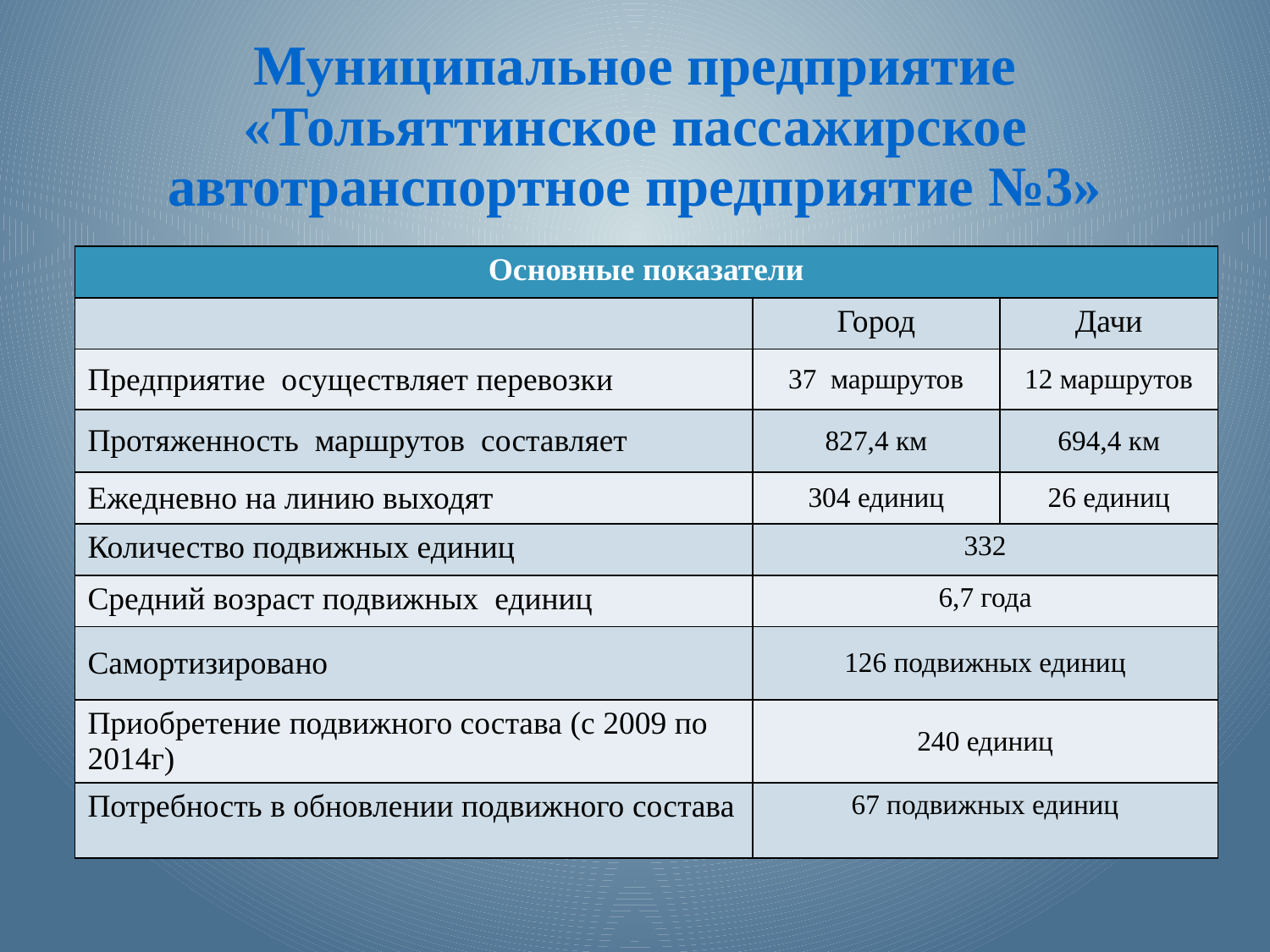

# Муниципальное предприятие «Тольяттинское пассажирское автотранспортное предприятие №3»
| Основные показатели |  |  |
| --- | --- | --- |
|  | Город | Дачи |
| Предприятие осуществляет перевозки | 37 маршрутов | 12 маршрутов |
| Протяженность маршрутов составляет | 827,4 км | 694,4 км |
| Ежедневно на линию выходят | 304 единиц | 26 единиц |
| Количество подвижных единиц | 332 |  |
| Средний возраст подвижных единиц | 6,7 года |  |
| Самортизировано | 126 подвижных единиц |  |
| Приобретение подвижного состава (с 2009 по 2014г) | 240 единиц |  |
| Потребность в обновлении подвижного состава | 67 подвижных единиц |  |